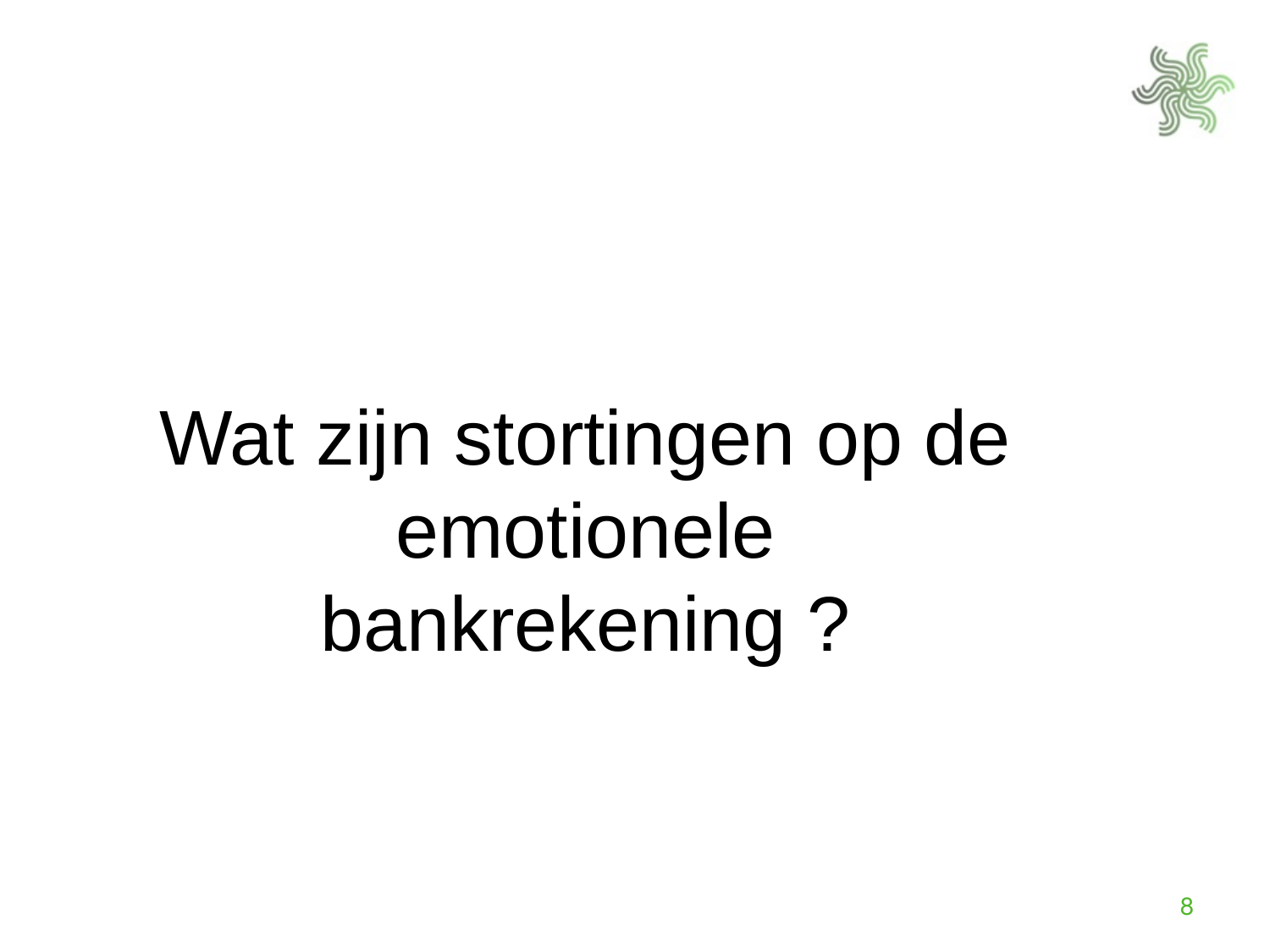

#
Wat zijn stortingen op de emotionele bankrekening ?
8